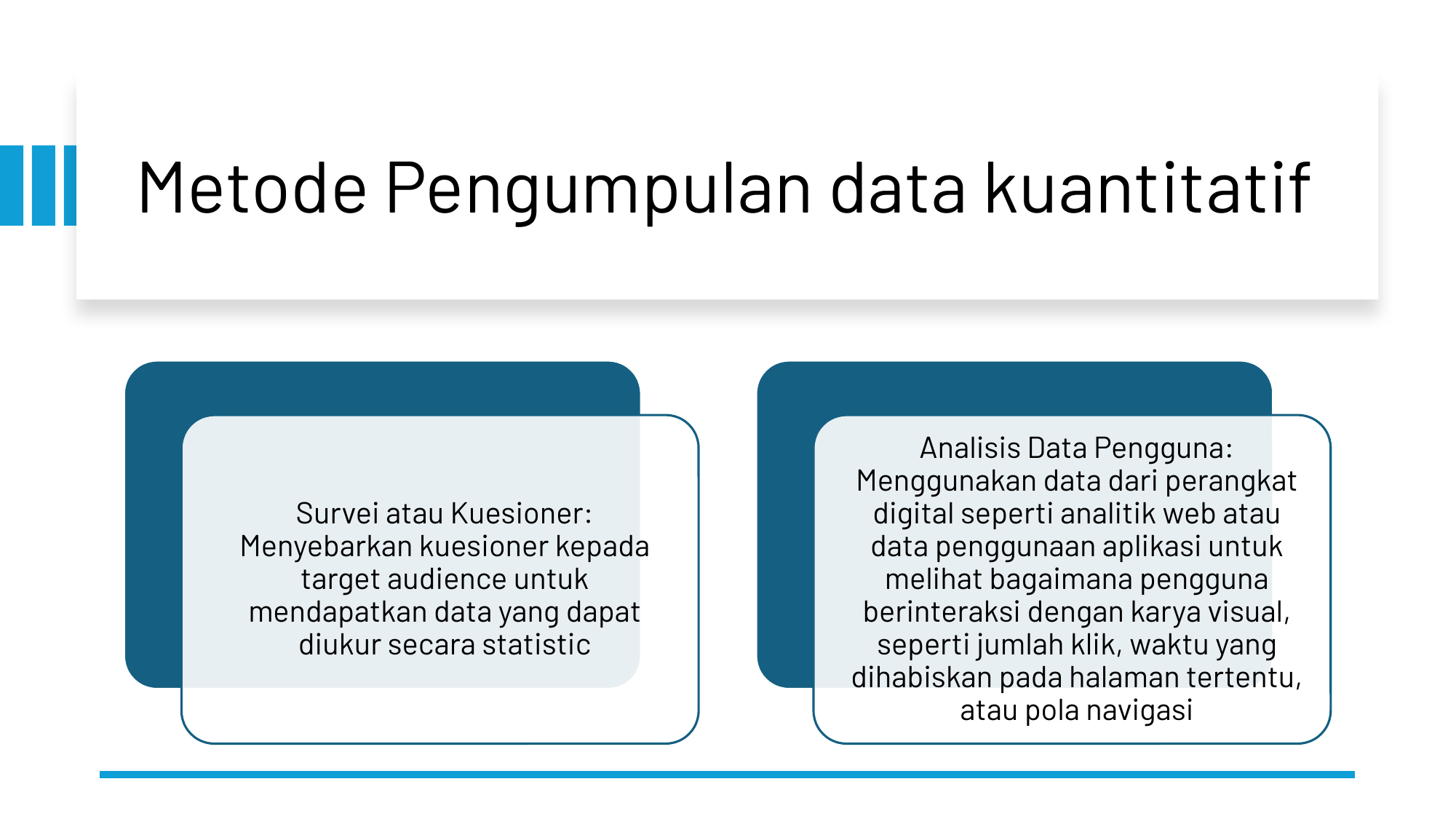

# Metode Pengumpulan data kuantitatif

Survei atau Kuesioner: Menyebarkan kuesioner kepada target audience untuk mendapatkan data yang dapat diukur secara statistic
Analisis Data Pengguna: Menggunakan data dari perangkat digital seperti analitik web atau data penggunaan aplikasi untuk melihat bagaimana pengguna berinteraksi dengan karya visual, seperti jumlah klik, waktu yang dihabiskan pada halaman tertentu, atau pola navigasi